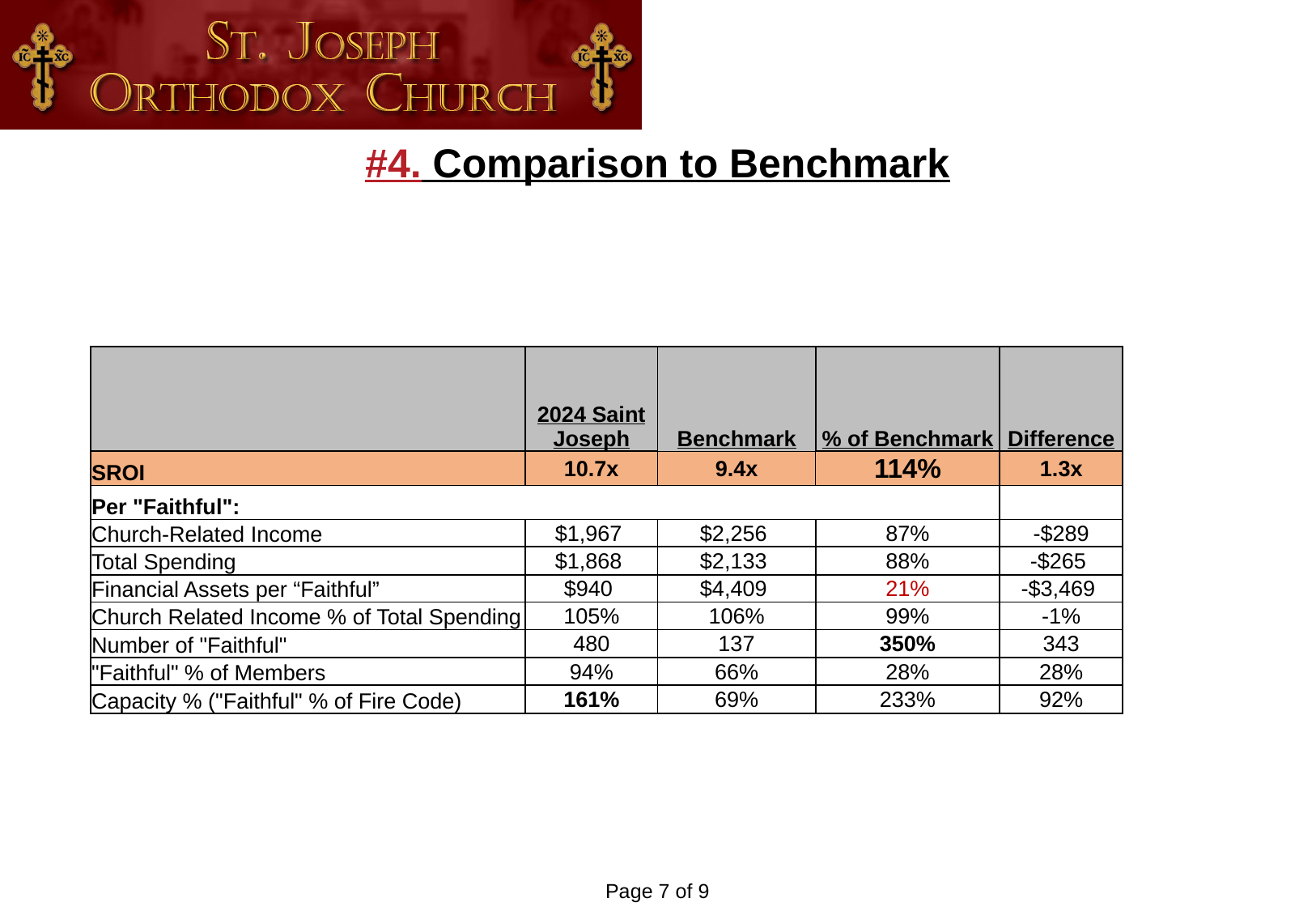

#4. Comparison to Benchmark

|  | 2024 Saint Joseph | Benchmark | % of Benchmark | Difference |
| --- | --- | --- | --- | --- |
| SROI | 10.7x | 9.4x | 114% | 1.3x |
| Per "Faithful": |  |  |  |  |
| Church-Related Income | $1,967 | $2,256 | 87% | -$289 |
| Total Spending | $1,868 | $2,133 | 88% | -$265 |
| Financial Assets per “Faithful” | $940 | $4,409 | 21% | -$3,469 |
| Church Related Income % of Total Spending | 105% | 106% | 99% | -1% |
| Number of "Faithful" | 480 | 137 | 350% | 343 |
| "Faithful" % of Members | 94% | 66% | 28% | 28% |
| Capacity % ("Faithful" % of Fire Code) | 161% | 69% | 233% | 92% |

Page 7 of 9